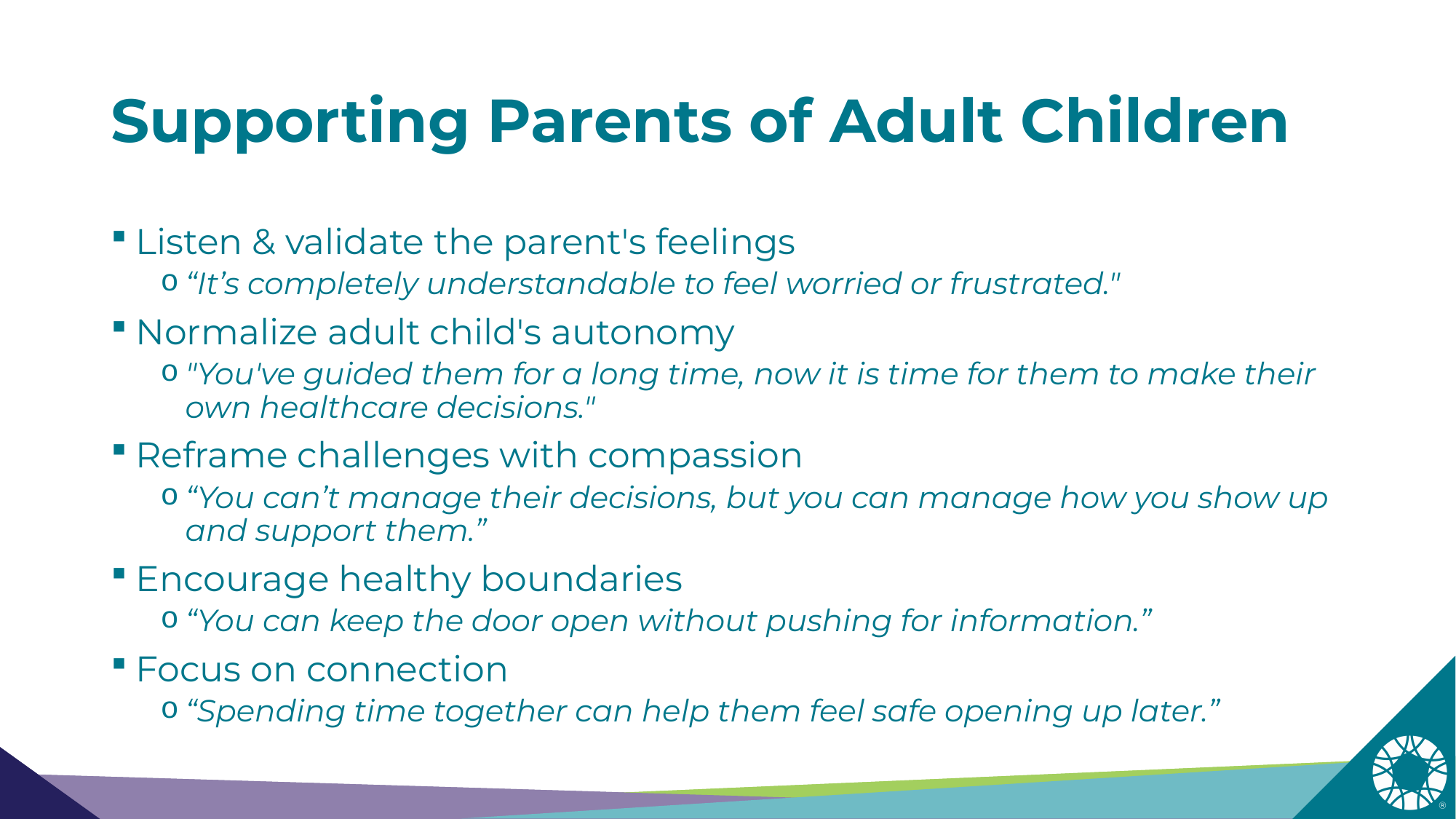

# Supporting Parents of Adult Children
Listen & validate the parent's feelings
“It’s completely understandable to feel worried or frustrated."
Normalize adult child's autonomy
"You've guided them for a long time, now it is time for them to make their own healthcare decisions."
Reframe challenges with compassion
“You can’t manage their decisions, but you can manage how you show up and support them.”
Encourage healthy boundaries
“You can keep the door open without pushing for information.”
Focus on connection
“Spending time together can help them feel safe opening up later.”